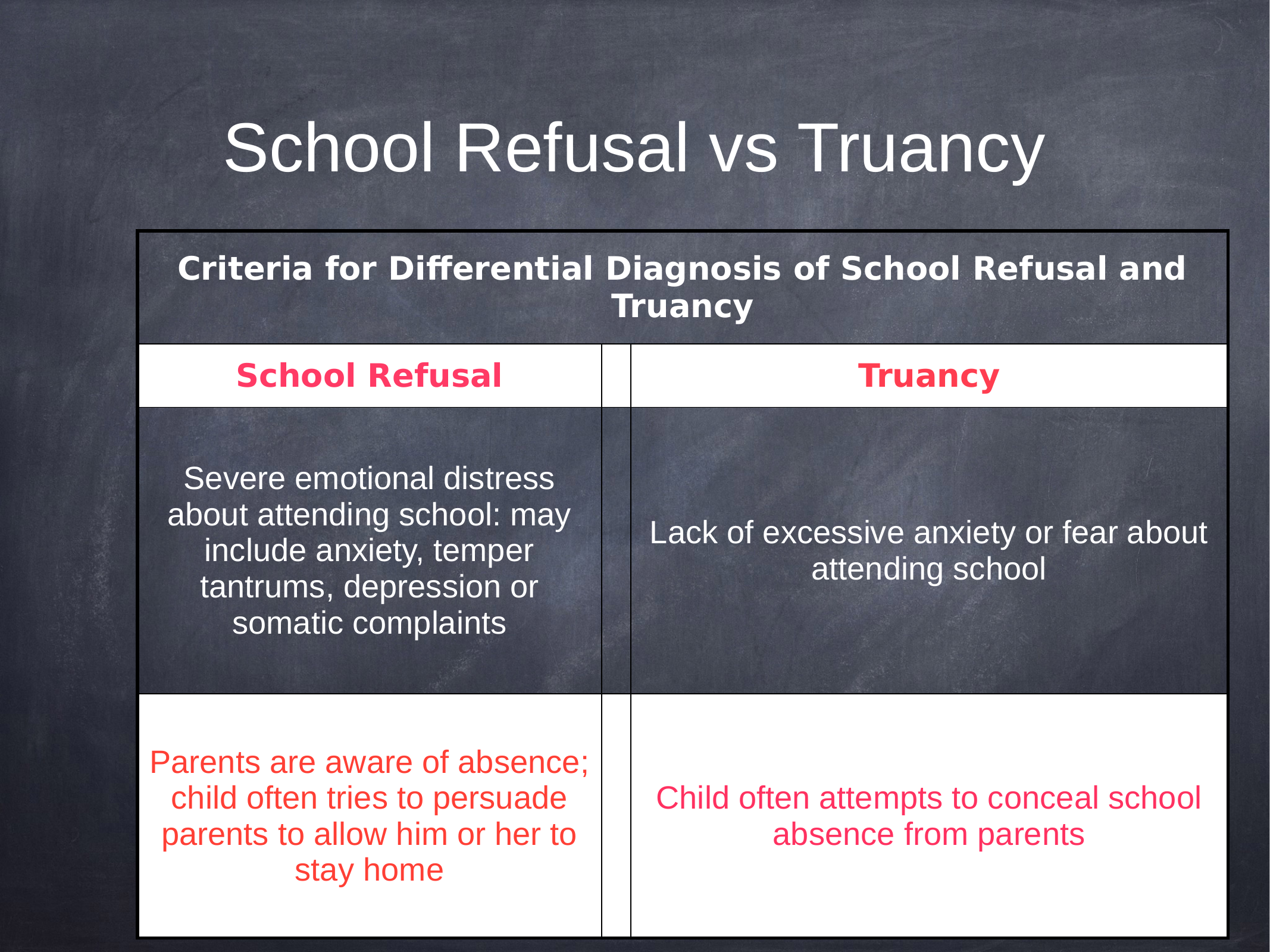

# School Refusal vs Truancy
| Criteria for Differential Diagnosis of School Refusal and Truancy |  |  |
| --- | --- | --- |
| School Refusal |  | Truancy |
| Severe emotional distress about attending school: may include anxiety, temper tantrums, depression or somatic complaints |  | Lack of excessive anxiety or fear about attending school |
| Parents are aware of absence; child often tries to persuade parents to allow him or her to stay home |  | Child often attempts to conceal school absence from parents |